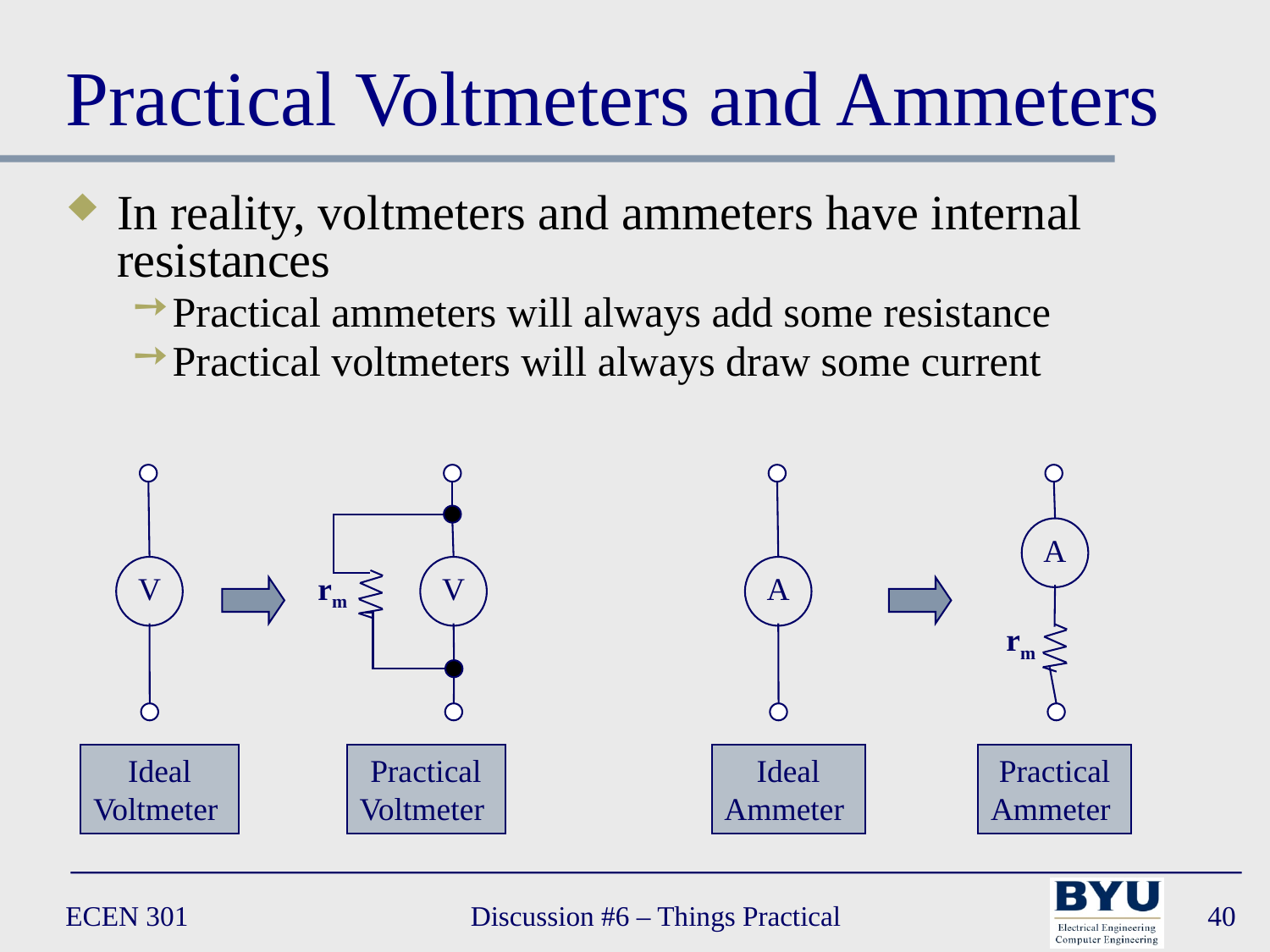

# Practical Voltmeters and Ammeters
In reality, voltmeters and ammeters have internal resistances
Practical ammeters will always add some resistance
Practical voltmeters will always draw some current

V

V
rm

A

A
rm

Ideal
Voltmeter
Practical
Voltmeter
Ideal
Ammeter
Practical
Ammeter
ECEN 301
Discussion #6 – Things Practical
40